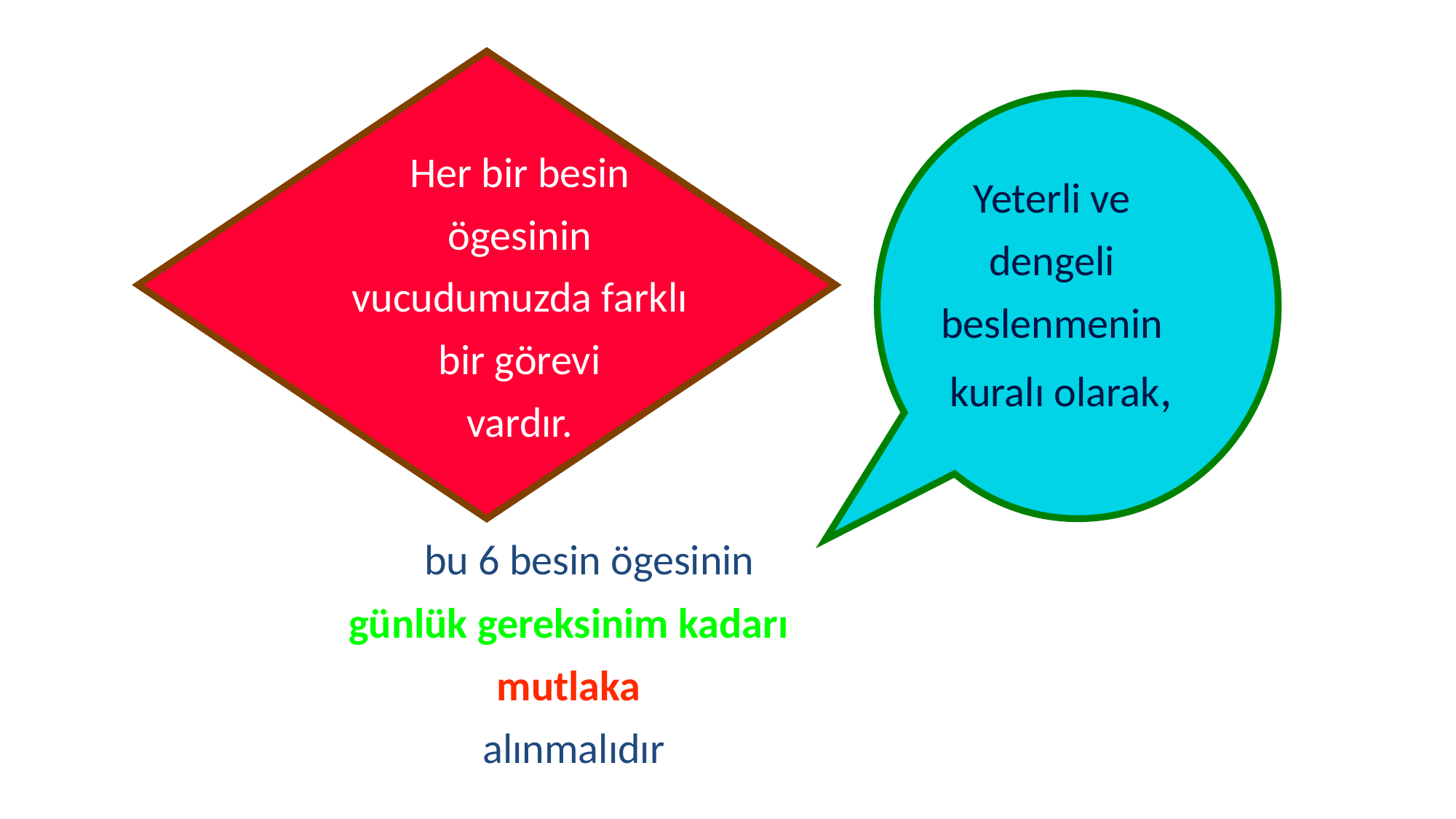

Her bir besin
ögesinin
vucudumuzda farklı
bir görevi
vardır.

Yeterli ve
dengeli
beslenmenin
  kuralı olarak,
	bu 6 besin ögesinin
günlük gereksinim kadarı
mutlaka
alınmalıdır